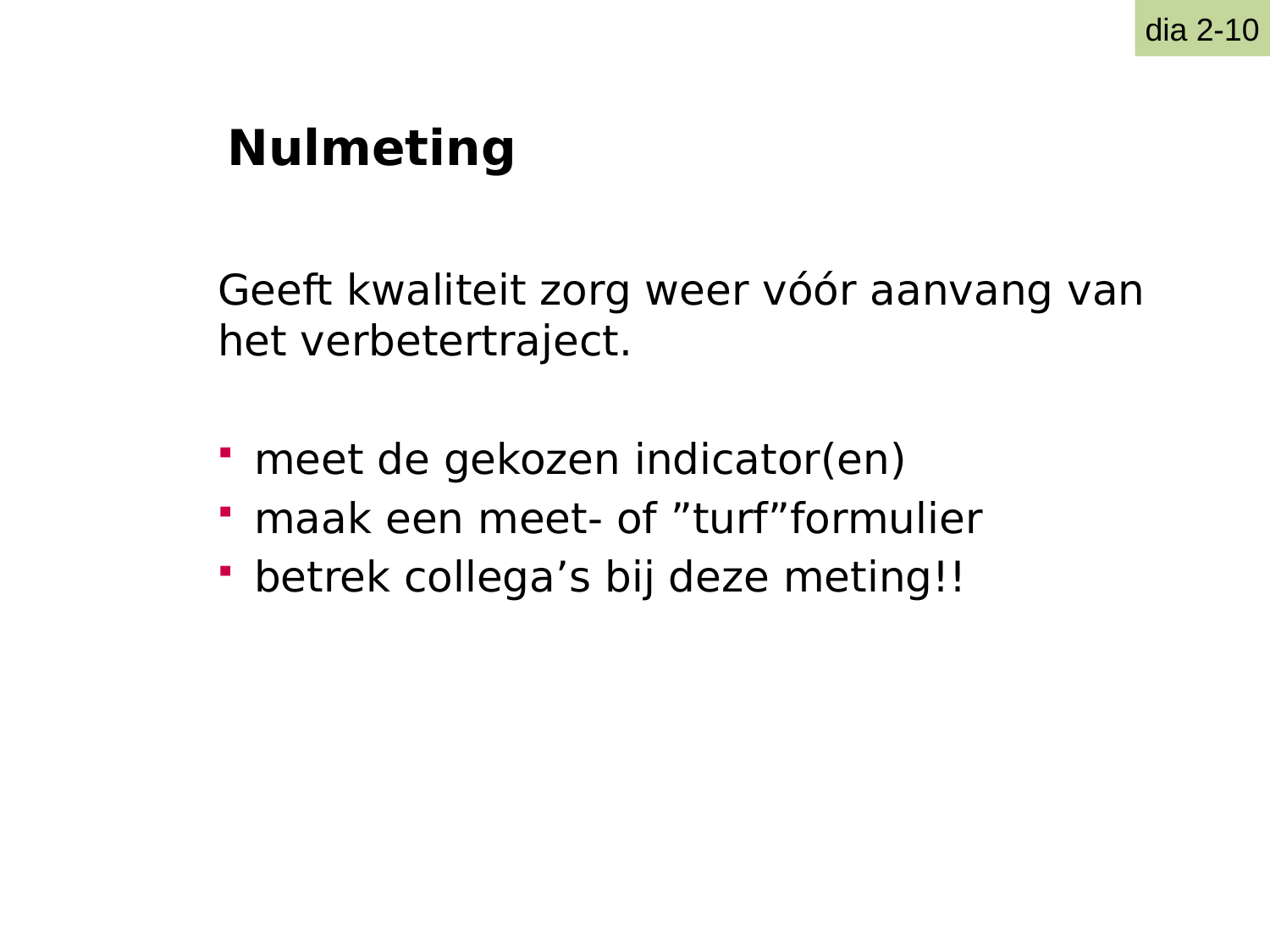

dia 2-10
Nulmeting
Geeft kwaliteit zorg weer vóór aanvang van het verbetertraject.

	meet de gekozen indicator(en)
	maak een meet- of ”turf”formulier
	betrek collega’s bij deze meting!!